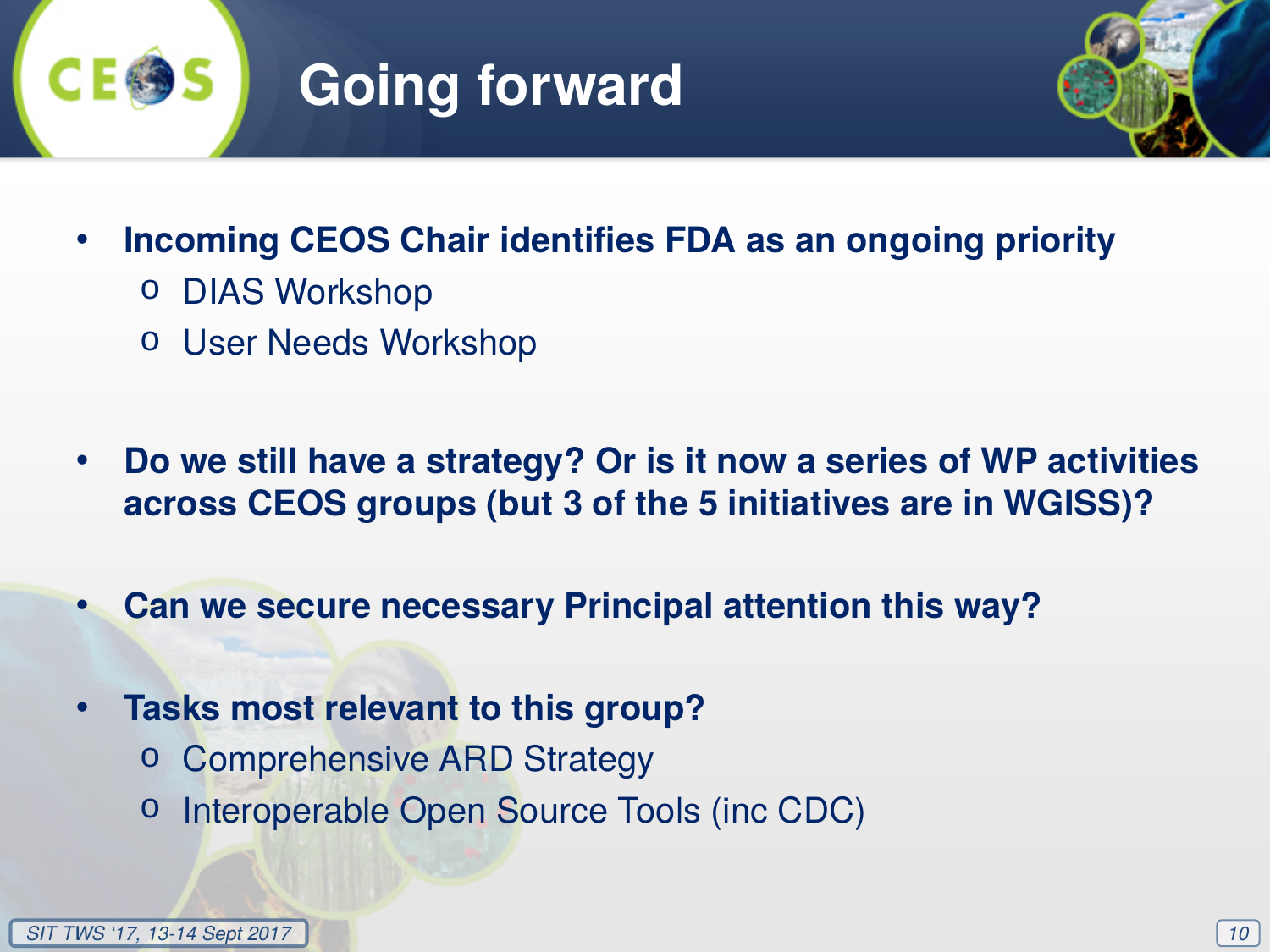

Going forward
Incoming CEOS Chair identifies FDA as an ongoing priority
DIAS Workshop
User Needs Workshop

Do we still have a strategy? Or is it now a series of WP activities across CEOS groups (but 3 of the 5 initiatives are in WGISS)?

Can we secure necessary Principal attention this way?

Tasks most relevant to this group?
Comprehensive ARD Strategy
Interoperable Open Source Tools (inc CDC)

10